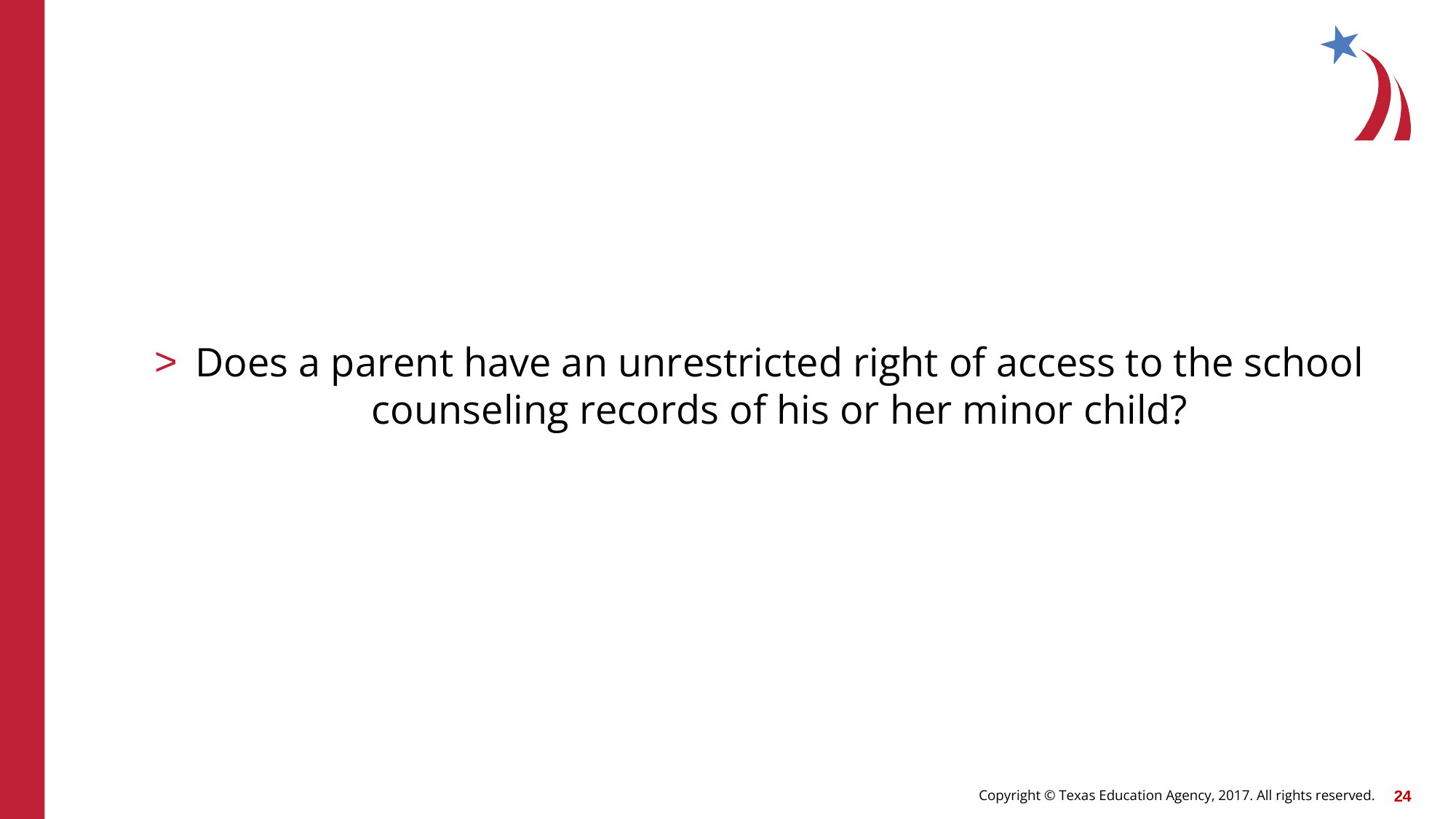

Does a parent have an unrestricted right of access to the school counseling records of his or her minor child?